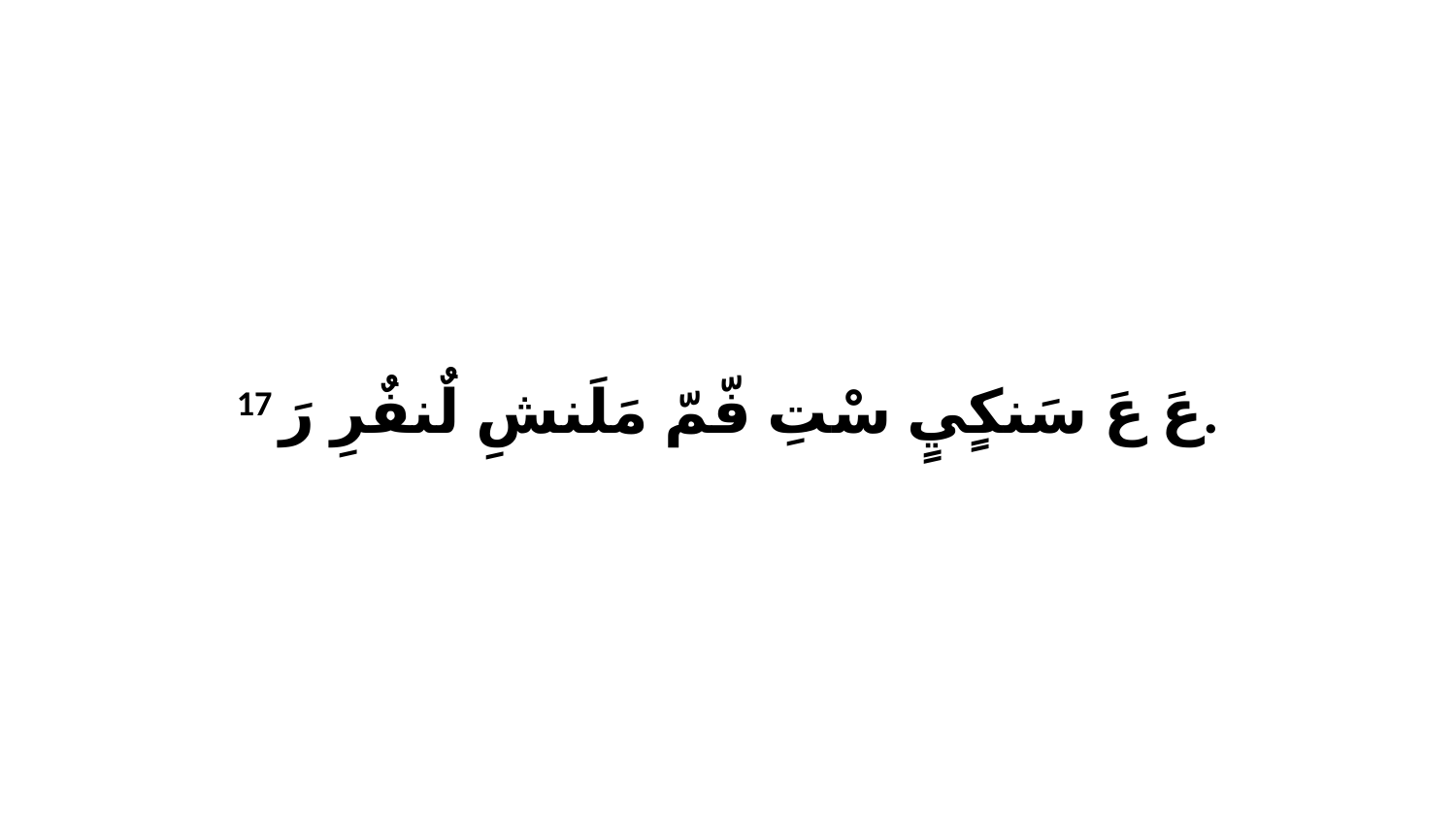

17 عَ عَ سَنكٍيٍ سْتِ فّمّ مَلَنشِ لٌنفٌرِ رَ.